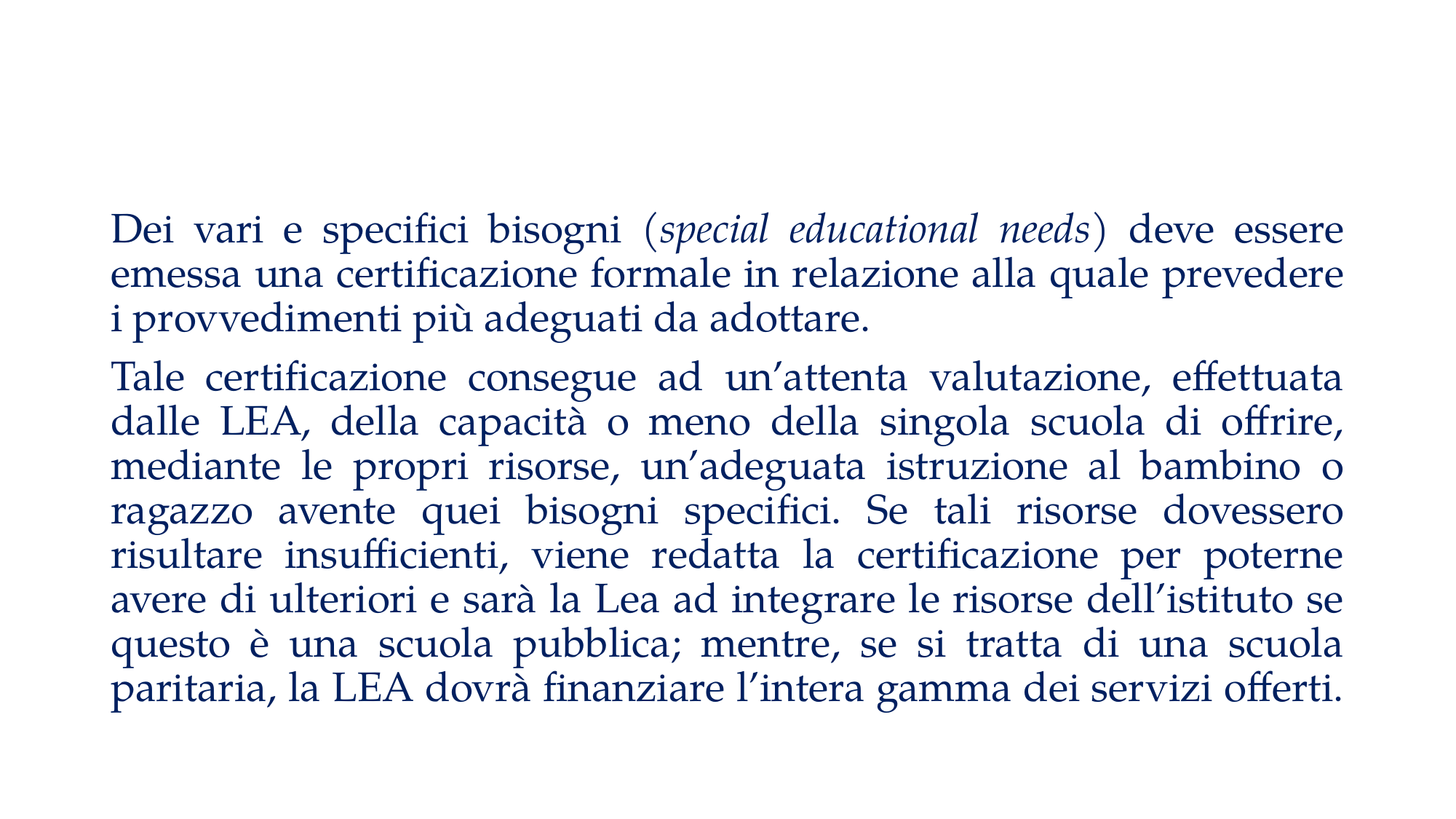

Dei vari e specifici bisogni (special educational needs) deve essere emessa una certificazione formale in relazione alla quale prevedere i provvedimenti più adeguati da adottare.
Tale certificazione consegue ad un’attenta valutazione, effettuata dalle LEA, della capacità o meno della singola scuola di offrire, mediante le propri risorse, un’adeguata istruzione al bambino o ragazzo avente quei bisogni specifici. Se tali risorse dovessero risultare insufficienti, viene redatta la certificazione per poterne avere di ulteriori e sarà la Lea ad integrare le risorse dell’istituto se questo è una scuola pubblica; mentre, se si tratta di una scuola paritaria, la LEA dovrà finanziare l’intera gamma dei servizi offerti.